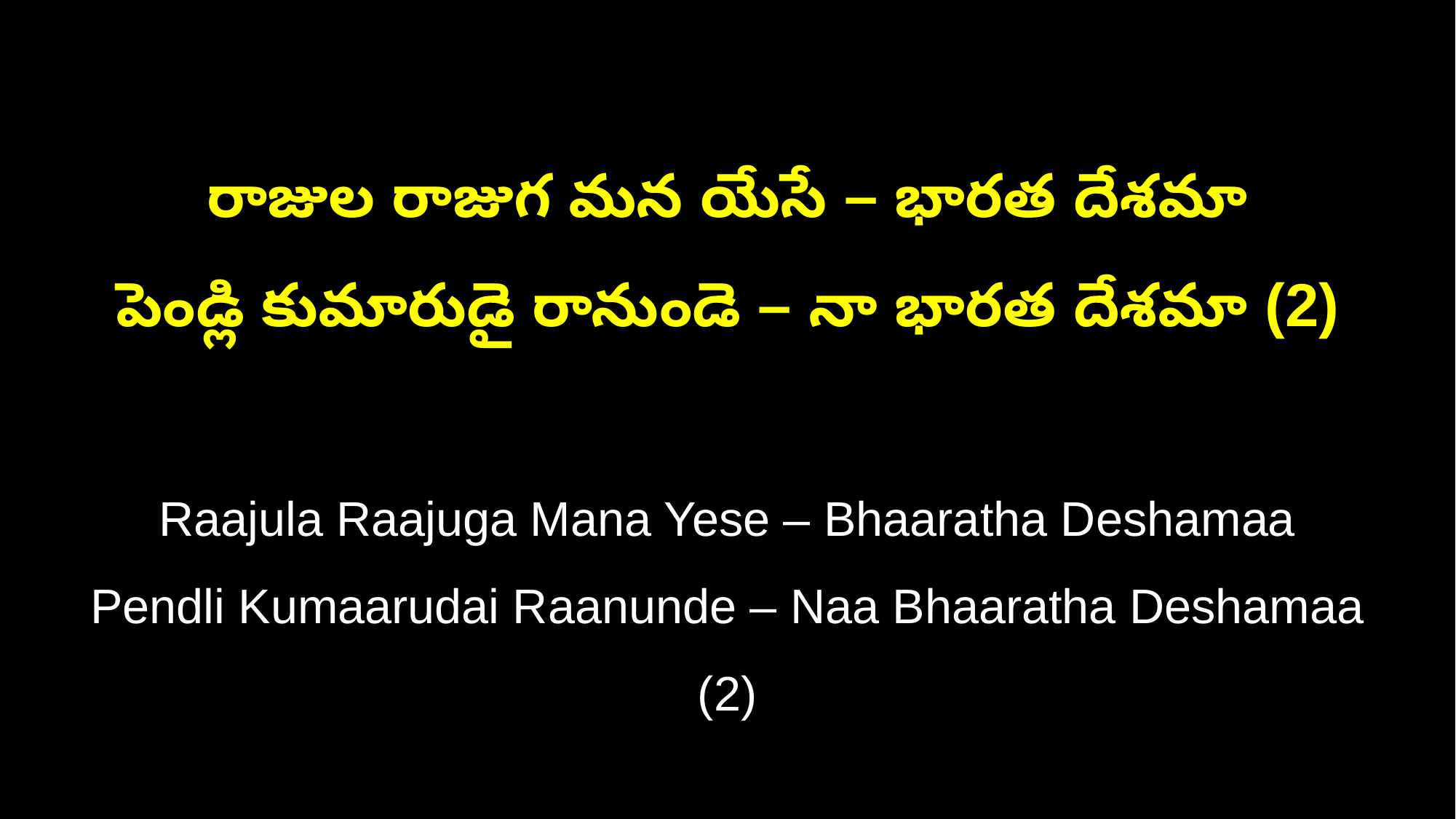

రాజుల రాజుగ మన యేసే – భారత దేశమా
పెండ్లి కుమారుడై రానుండె – నా భారత దేశమా (2)
Raajula Raajuga Mana Yese – Bhaaratha Deshamaa
Pendli Kumaarudai Raanunde – Naa Bhaaratha Deshamaa (2)